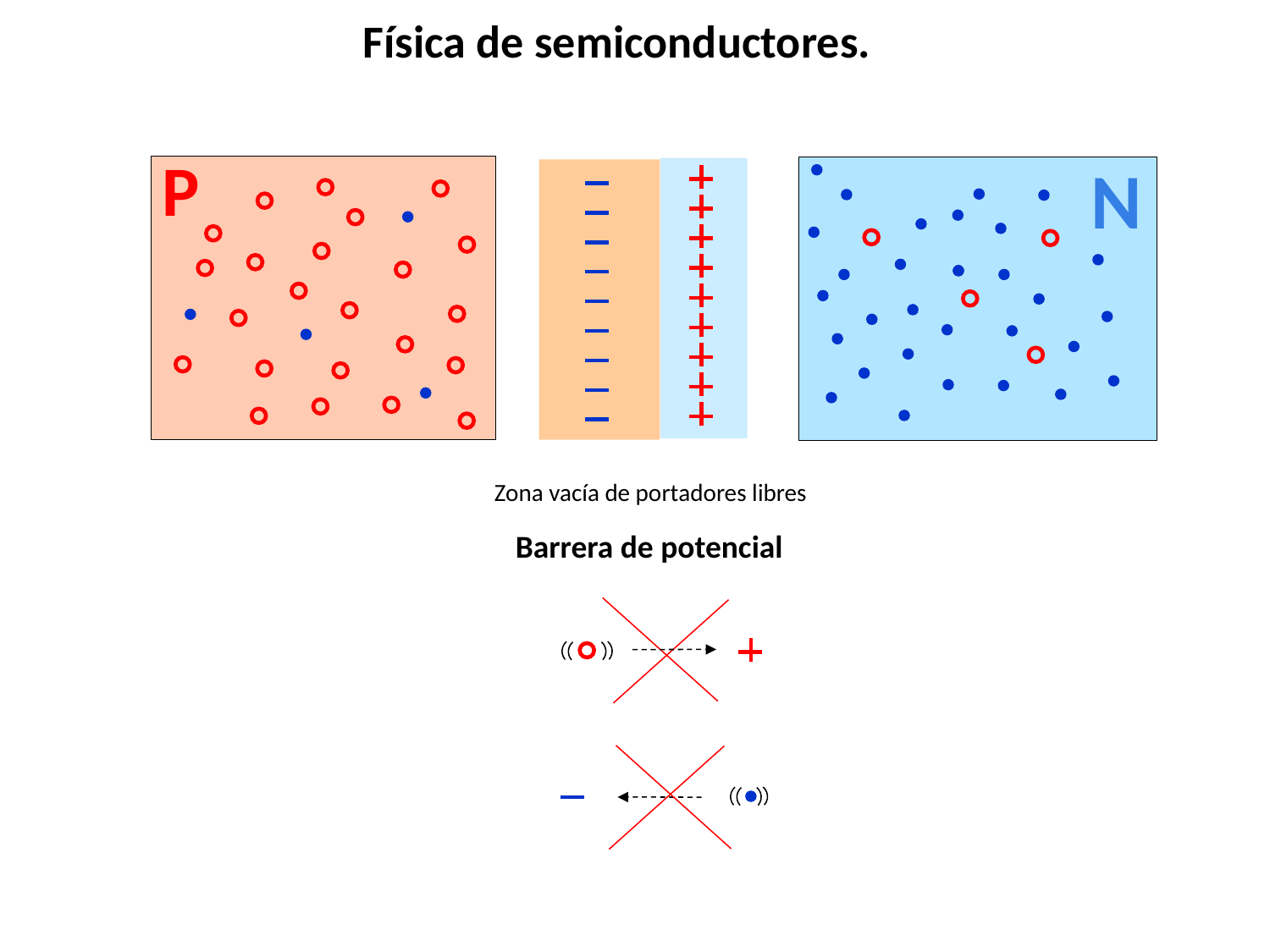

Física de semiconductores.
P

N

Zona vacía de portadores libres
Barrera de potencial